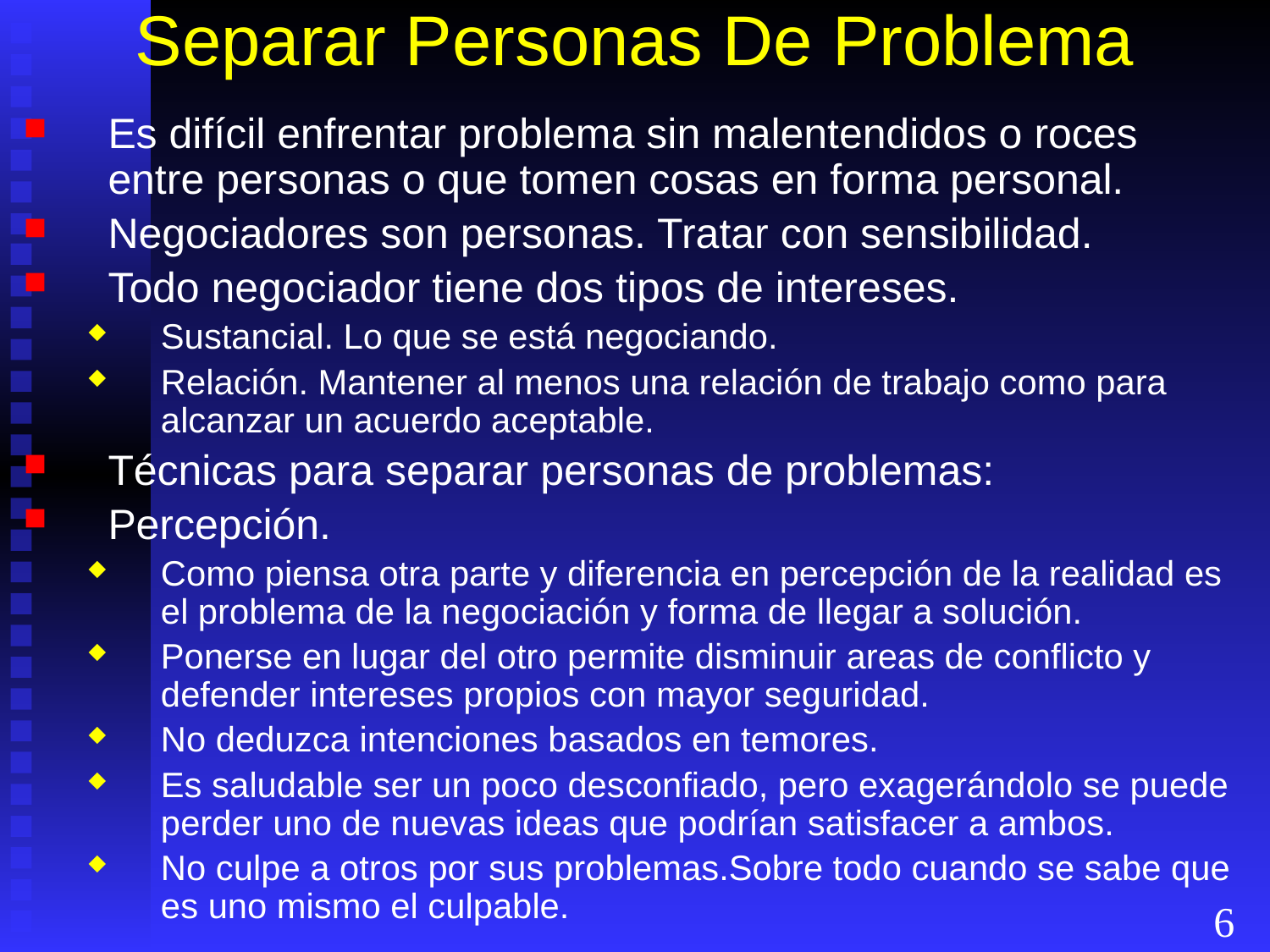

# Separar Personas De Problema
Es difícil enfrentar problema sin malentendidos o roces entre personas o que tomen cosas en forma personal.
Negociadores son personas. Tratar con sensibilidad.
Todo negociador tiene dos tipos de intereses.
Sustancial. Lo que se está negociando.
Relación. Mantener al menos una relación de trabajo como para alcanzar un acuerdo aceptable.
Técnicas para separar personas de problemas:
Percepción.
Como piensa otra parte y diferencia en percepción de la realidad es el problema de la negociación y forma de llegar a solución.
Ponerse en lugar del otro permite disminuir areas de conflicto y defender intereses propios con mayor seguridad.
No deduzca intenciones basados en temores.
Es saludable ser un poco desconfiado, pero exagerándolo se puede perder uno de nuevas ideas que podrían satisfacer a ambos.
No culpe a otros por sus problemas.Sobre todo cuando se sabe que es uno mismo el culpable.
6